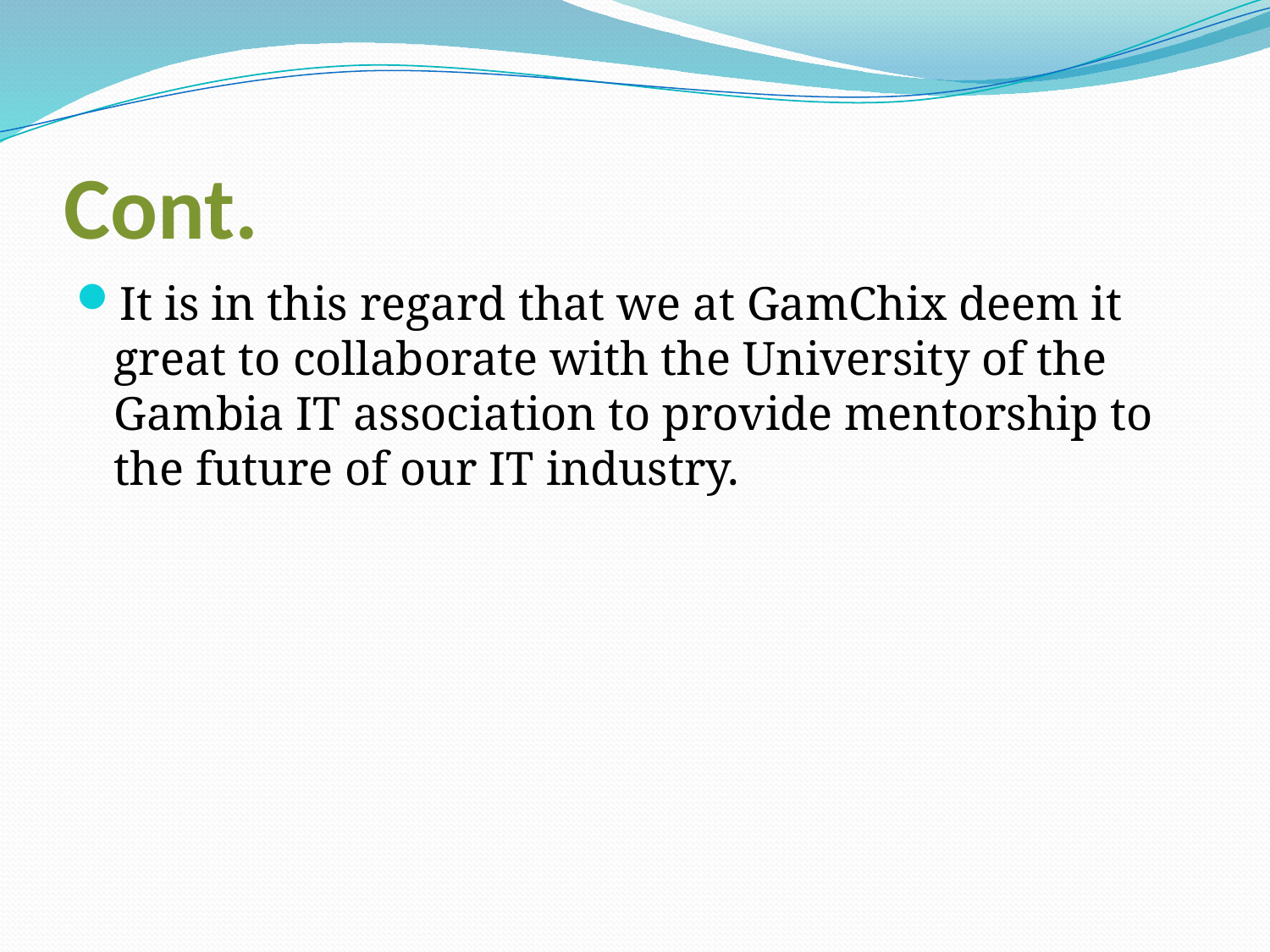

# Cont.
It is in this regard that we at GamChix deem it great to collaborate with the University of the Gambia IT association to provide mentorship to the future of our IT industry.